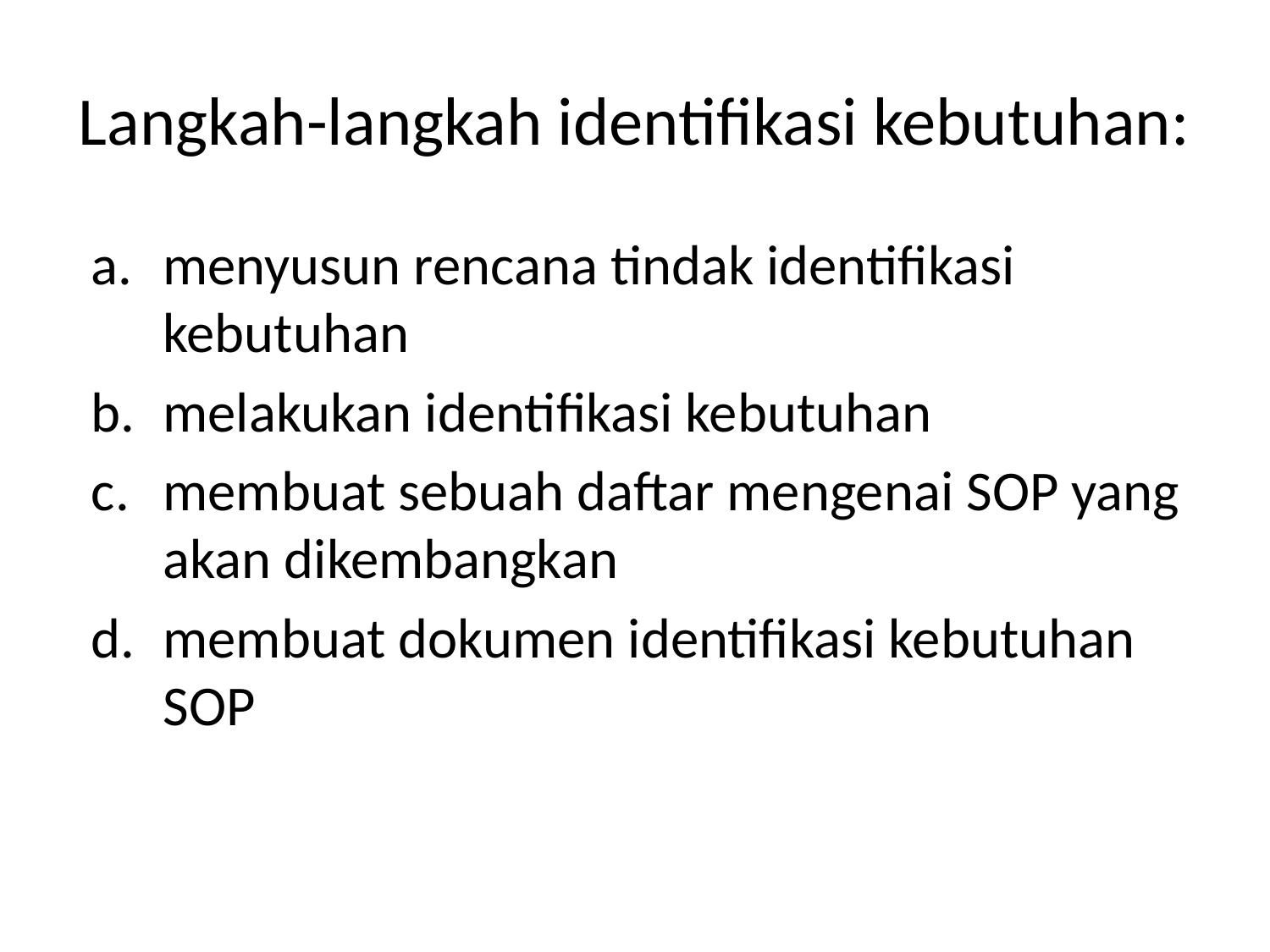

# Langkah-langkah identifikasi kebutuhan:
menyusun rencana tindak identifikasi kebutuhan
melakukan identifikasi kebutuhan
membuat sebuah daftar mengenai SOP yang akan dikembangkan
membuat dokumen identifikasi kebutuhan SOP